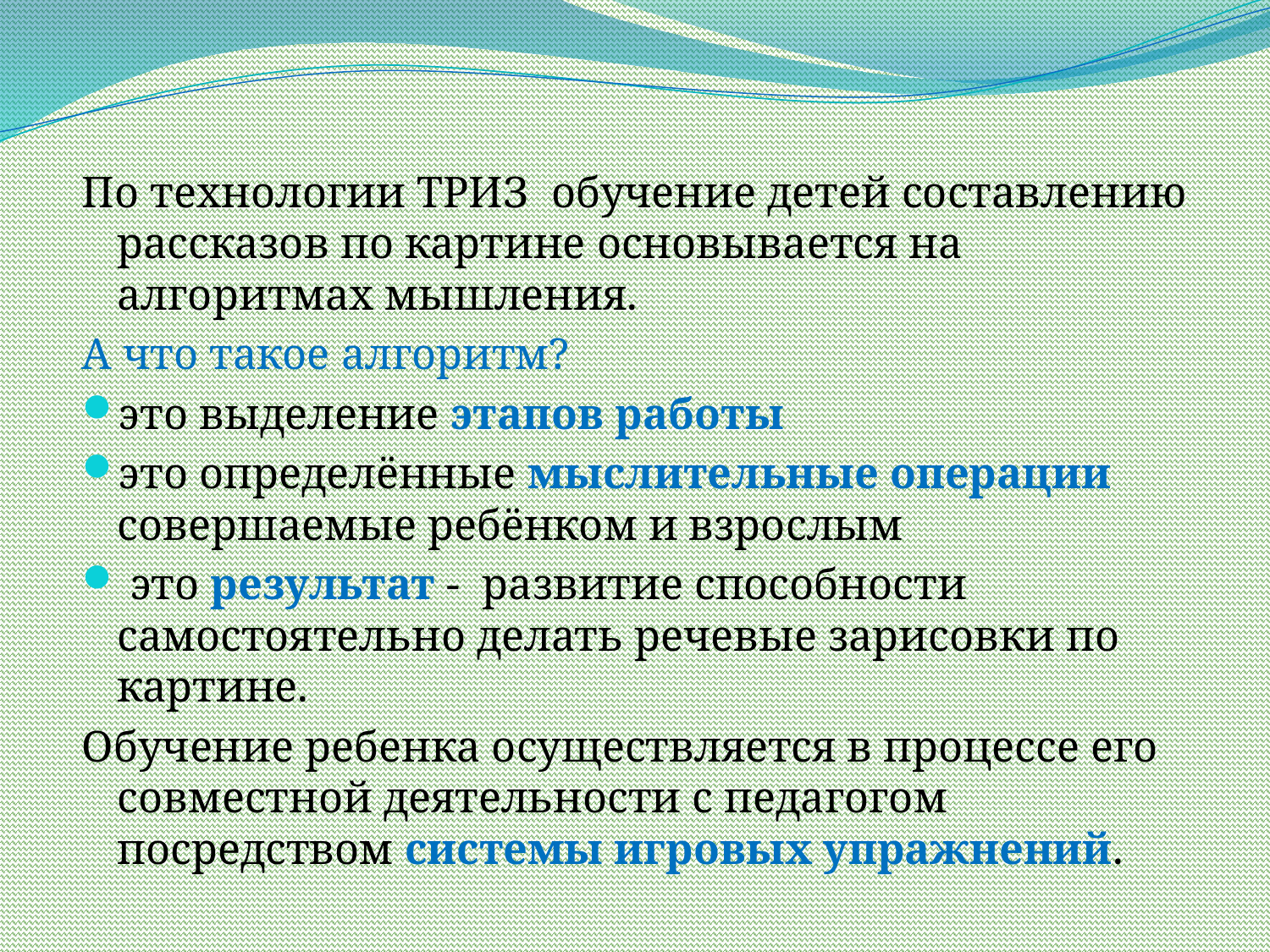

По технологии ТРИЗ  обучение детей составлению рассказов по картине основывается на алгоритмах мышления.
А что такое алгоритм?
это выделение этапов работы
это определённые мыслительные операции совершаемые ребёнком и взрослым
 это результат -  развитие способности самостоятельно делать речевые зарисовки по картине.
Обучение ребенка осуществляется в процессе его совместной деятельности с педагогом посредством системы игровых упражнений.